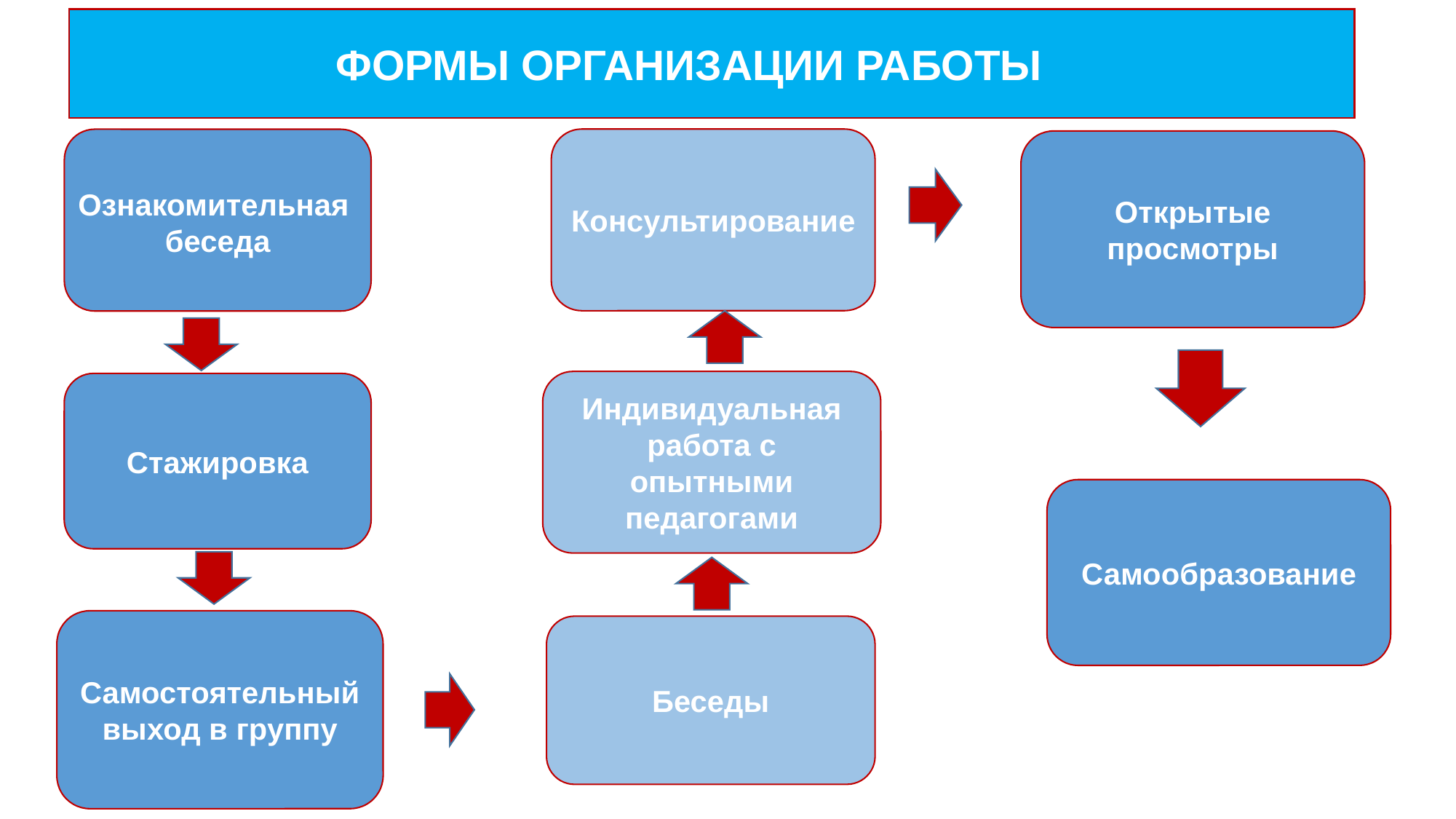

ФОРМЫ ОРГАНИЗАЦИИ РАБОТЫ
Консультирование

Открытые просмотры

Ознакомительная
беседа

Индивидуальная работа с опытными педагогами
Стажировка
Самообразование

Самостоятельный выход в группу
Беседы